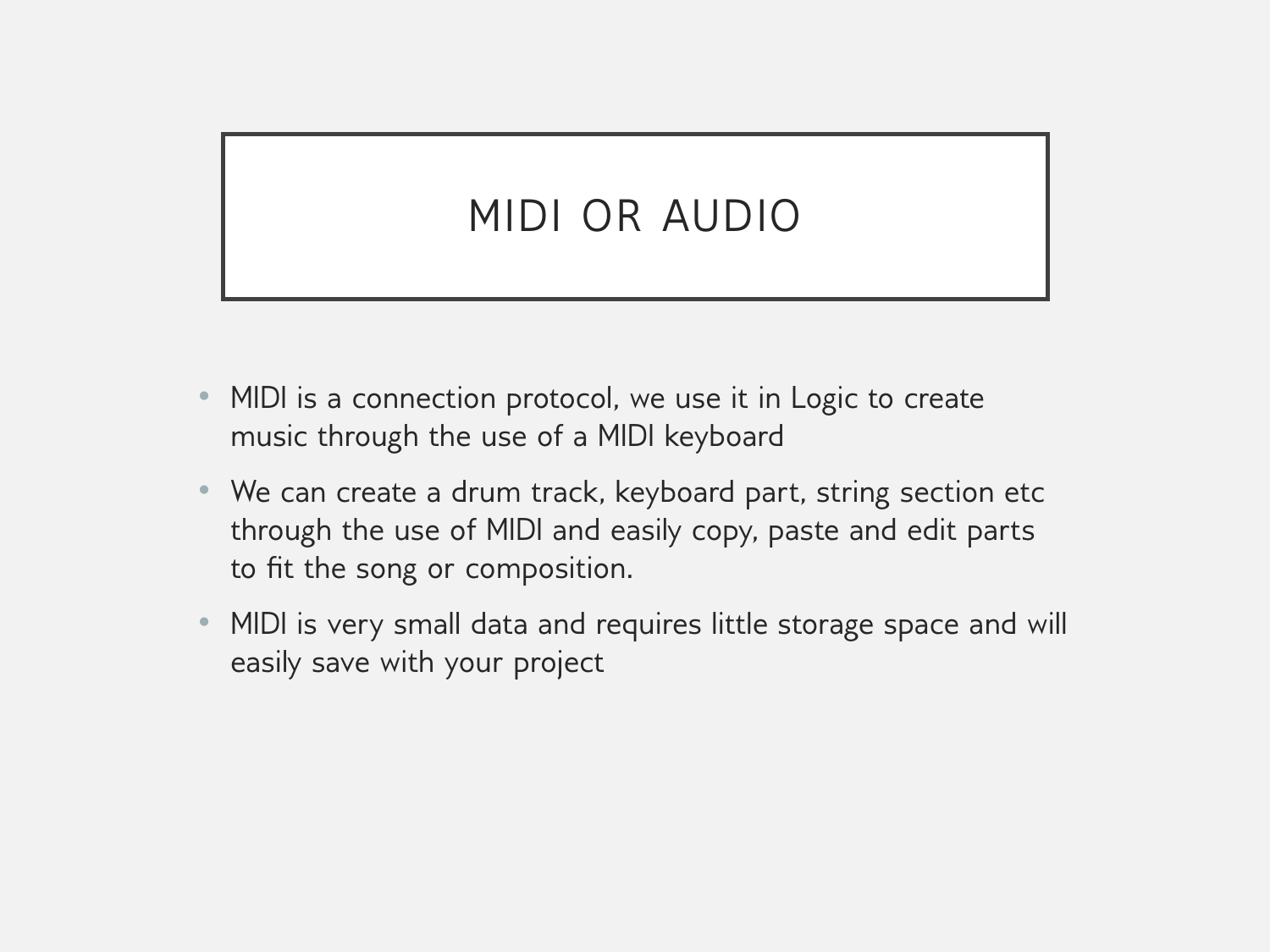

# MIDI or audio
MIDI is a connection protocol, we use it in Logic to create music through the use of a MIDI keyboard
We can create a drum track, keyboard part, string section etc through the use of MIDI and easily copy, paste and edit parts to fit the song or composition.
MIDI is very small data and requires little storage space and will easily save with your project